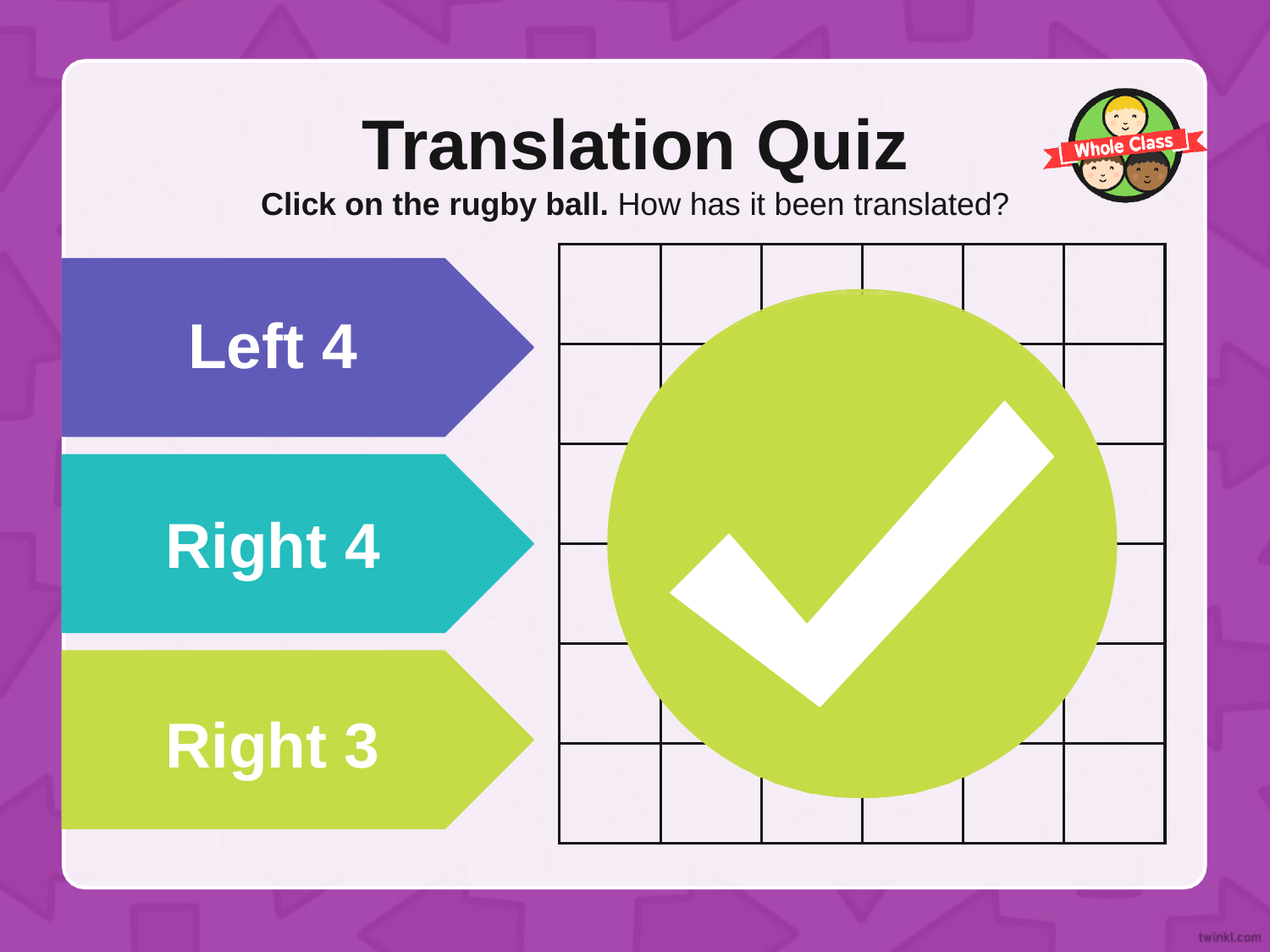

# Translation Quiz Click on the rugby ball. How has it been translated?

Left 4

Right 4

Right 3